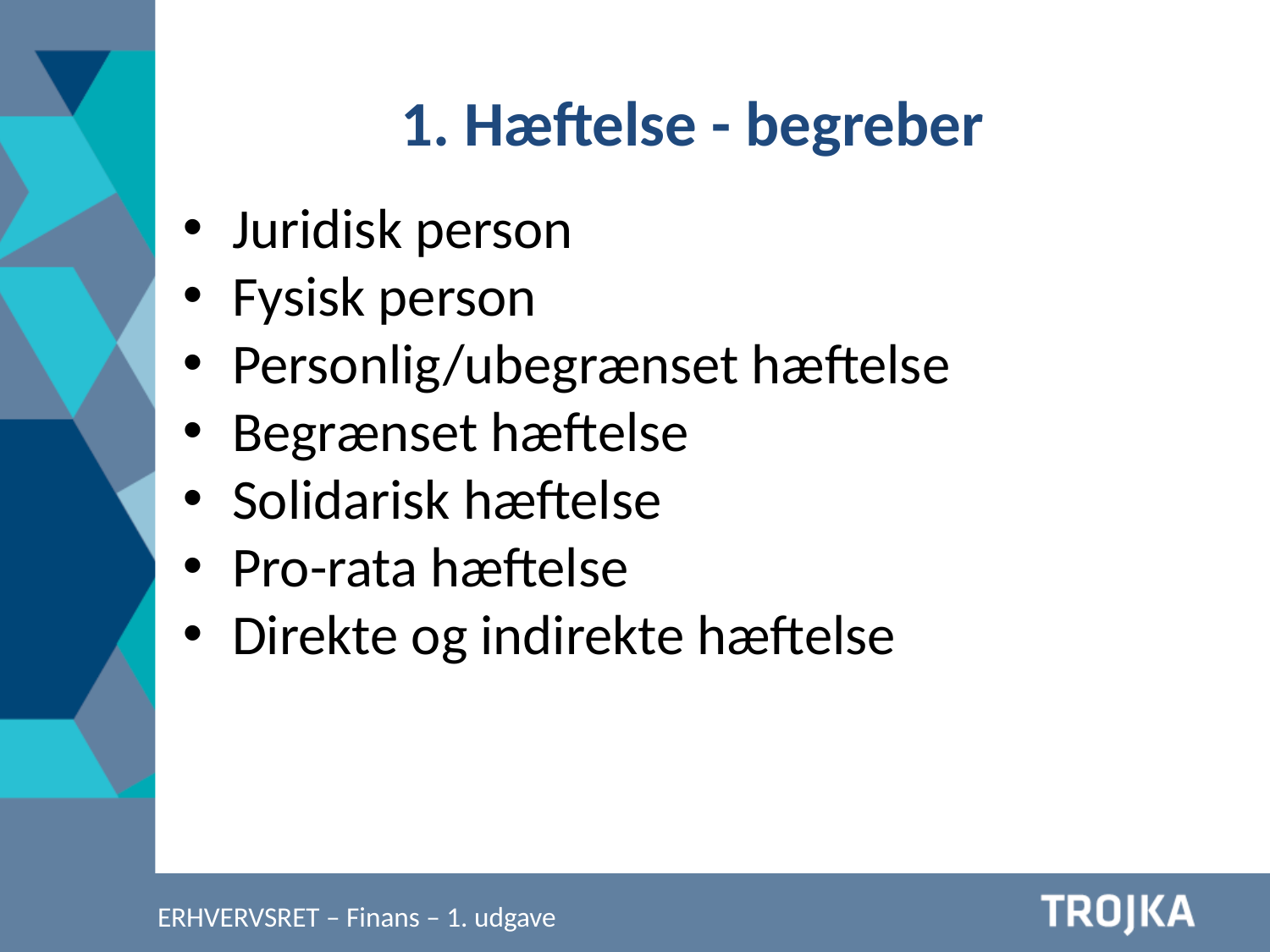

1. Hæftelse - begreber
Juridisk person
Fysisk person
Personlig/ubegrænset hæftelse
Begrænset hæftelse
Solidarisk hæftelse
Pro-rata hæftelse
Direkte og indirekte hæftelse